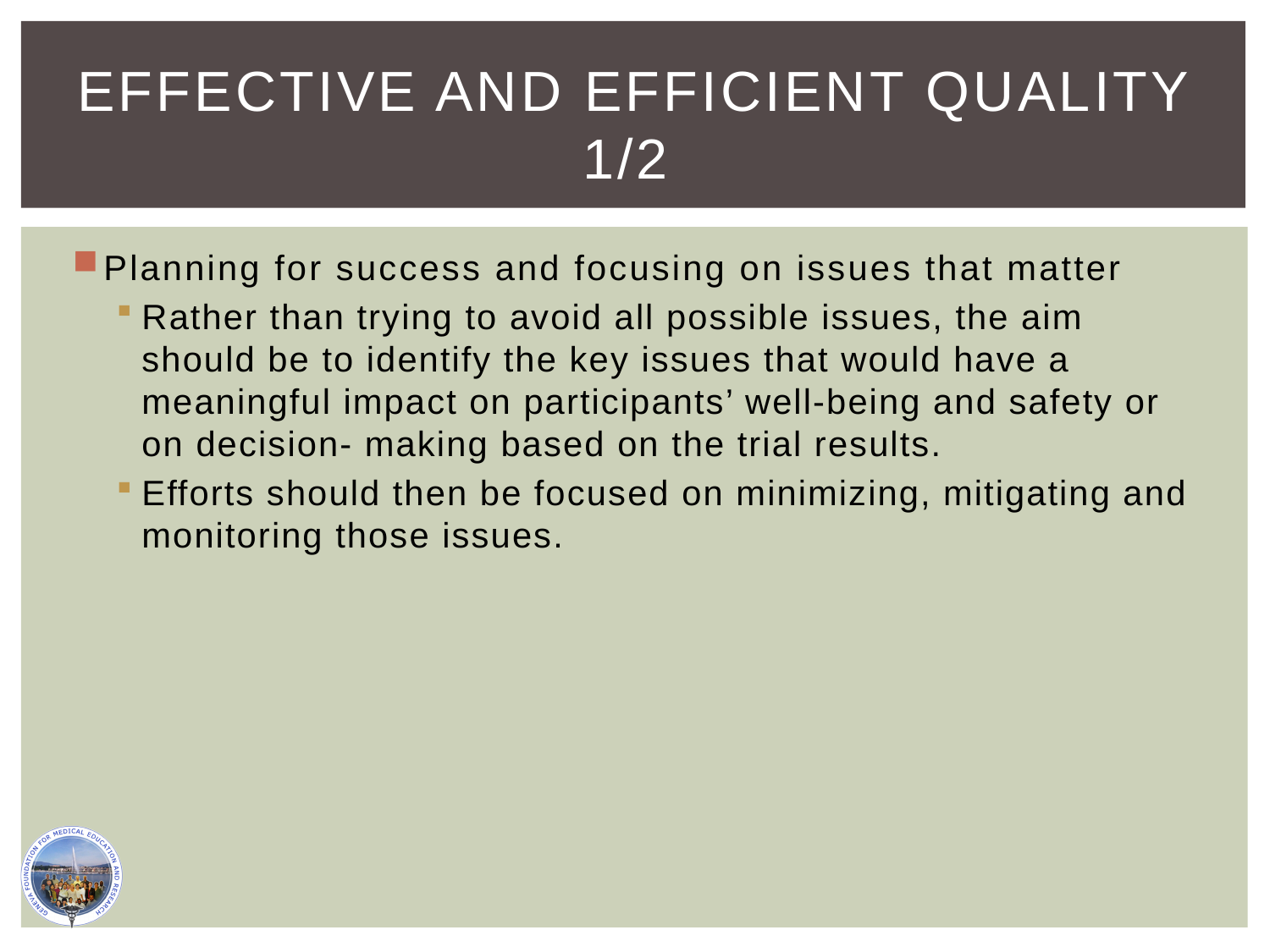

# Effective and efficient quality 1/2
Planning for success and focusing on issues that matter
Rather than trying to avoid all possible issues, the aim should be to identify the key issues that would have a meaningful impact on participants’ well-being and safety or on decision- making based on the trial results.
Efforts should then be focused on minimizing, mitigating and monitoring those issues.